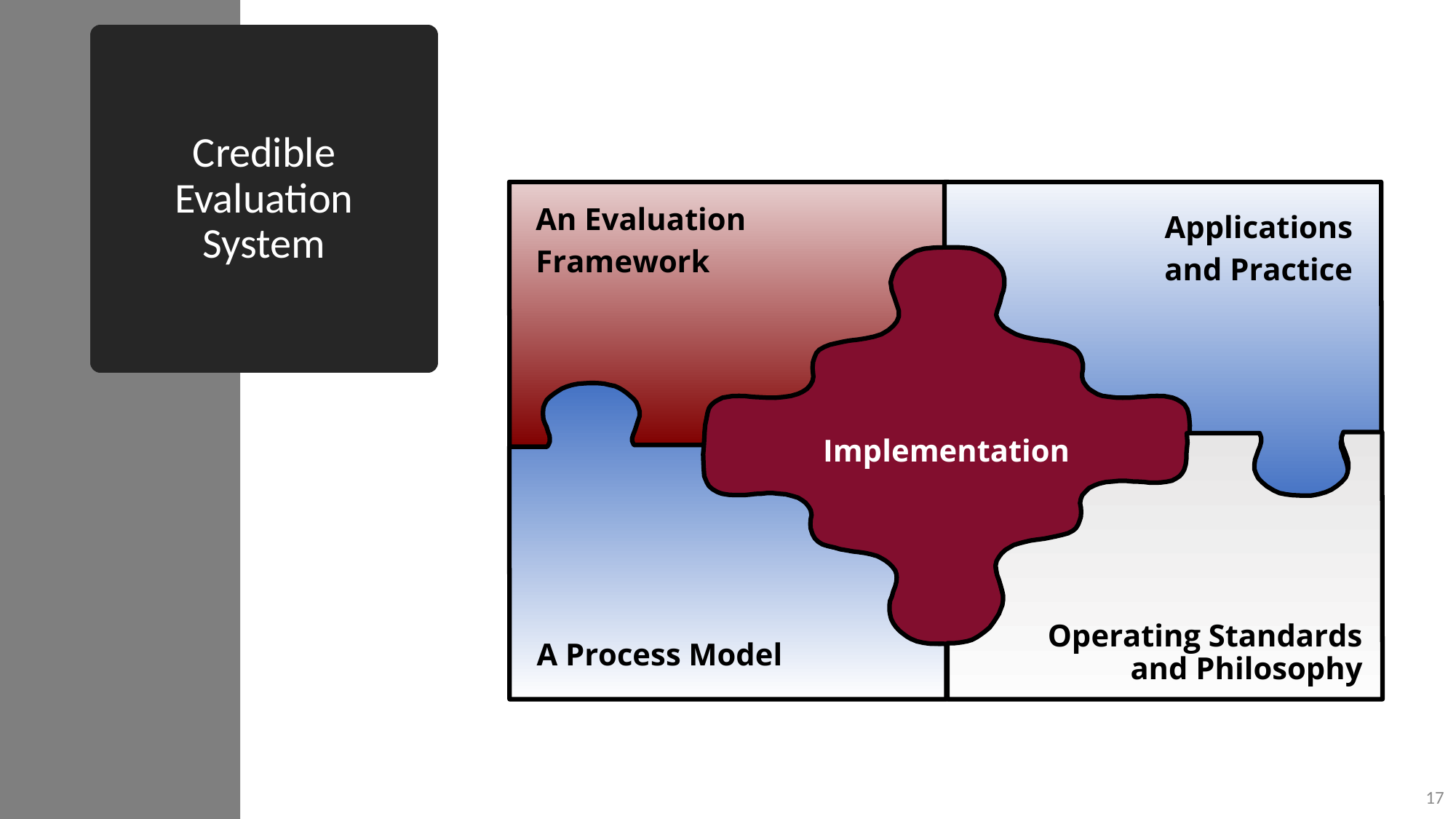

Credible Evaluation System

An Evaluation
Framework

 Applications
and Practice

Implementation

A Process Model

Operating Standards and Philosophy
17